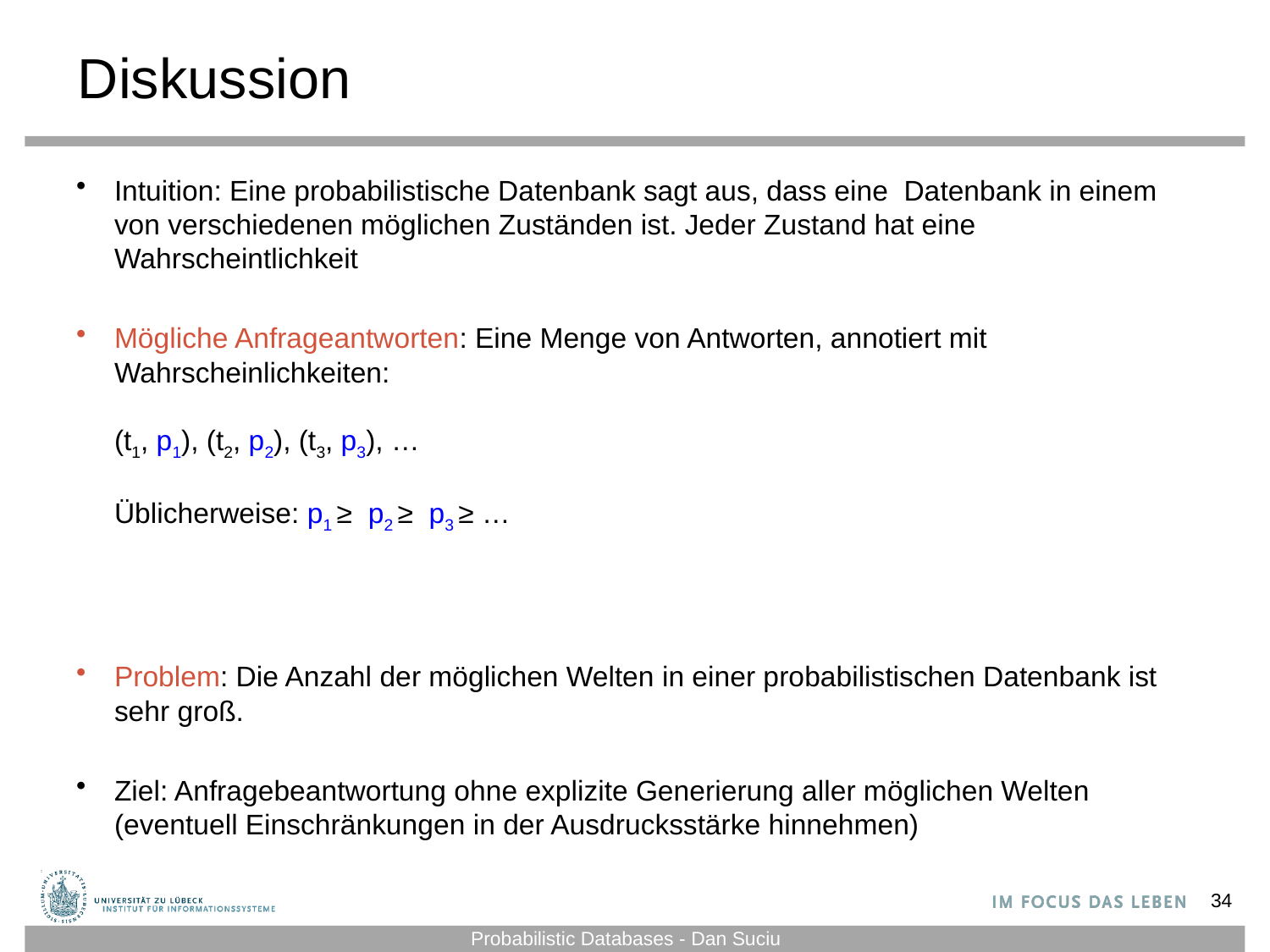

# Diskussion
Intuition: Eine probabilistische Datenbank sagt aus, dass eine  Datenbank in einem von verschiedenen möglichen Zuständen ist. Jeder Zustand hat eine Wahrscheintlichkeit

Mögliche Anfrageantworten: Eine Menge von Antworten, annotiert mit Wahrscheinlichkeiten:
(t1, p1), (t2, p2), (t3, p3), …
Üblicherweise: p1 ≥  p2 ≥  p3 ≥ …

Problem: Die Anzahl der möglichen Welten in einer probabilistischen Datenbank ist sehr groß.

Ziel: Anfragebeantwortung ohne explizite Generierung aller möglichen Welten (eventuell Einschränkungen in der Ausdrucksstärke hinnehmen)

34
Probabilistic Databases - Dan Suciu